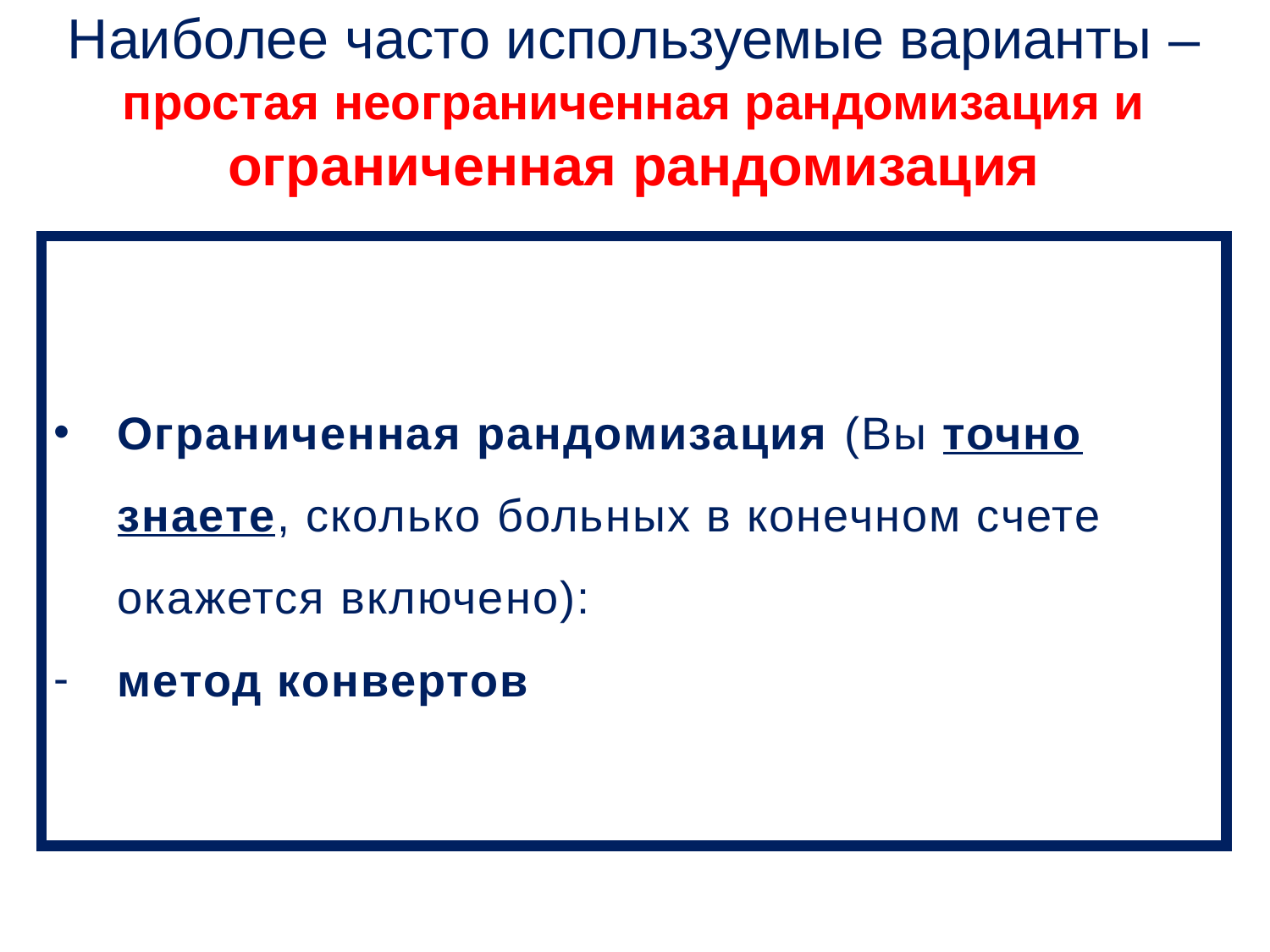

Наиболее часто используемые варианты – простая неограниченная рандомизация и ограниченная рандомизация
Ограниченная рандомизация (Вы точно знаете, сколько больных в конечном счете окажется включено):
метод конвертов